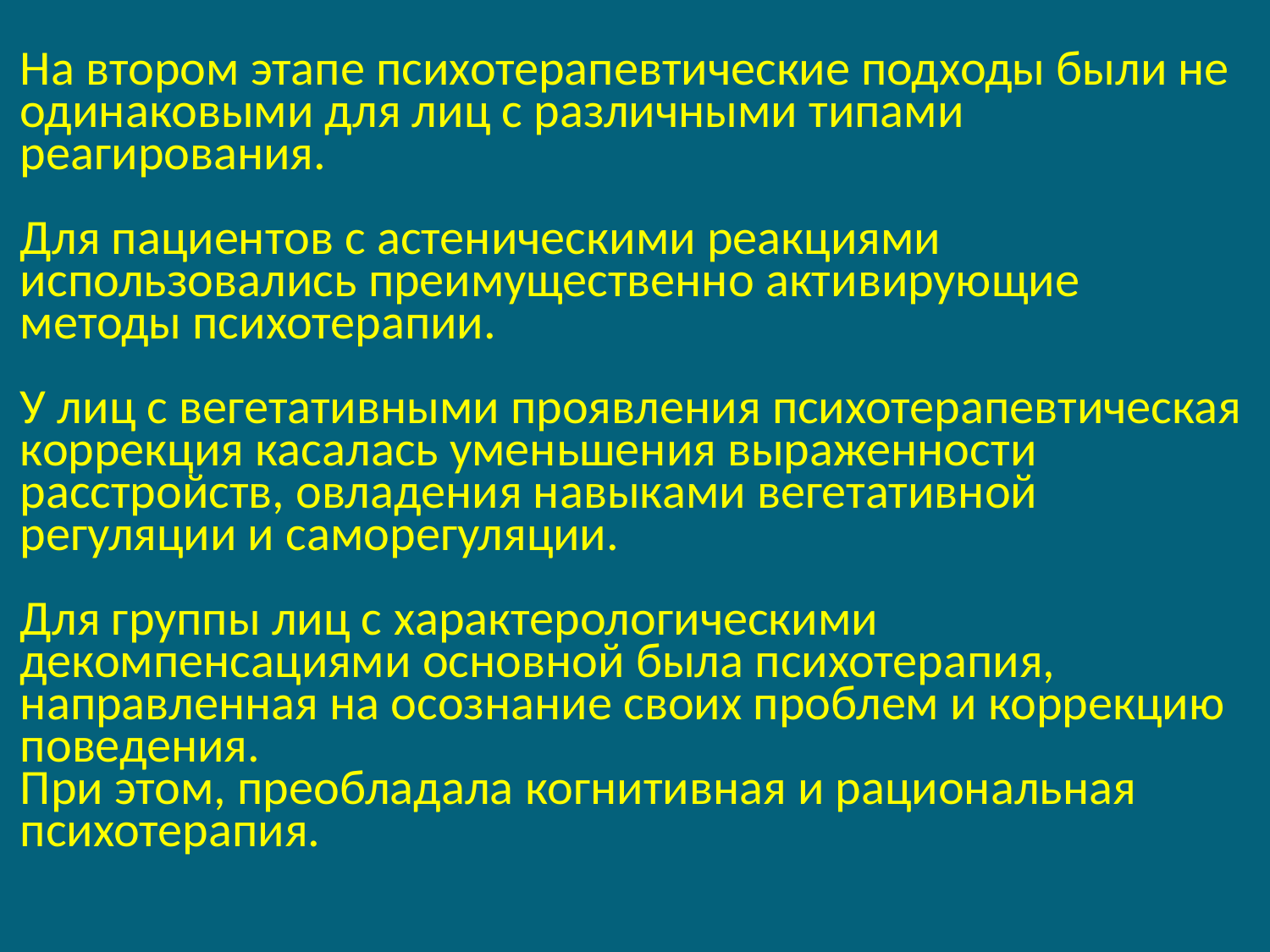

На втором этапе психотерапевтические подходы были не одинаковыми для лиц с различными типами реагирования.

Для пациентов с астеническими реакциями использовались преимущественно активирующие методы психотерапии.

У лиц с вегетативными проявления психотерапевтическая коррекция касалась уменьшения выраженности расстройств, овладения навыками вегетативной регуляции и саморегуляции.

Для группы лиц с характерологическими декомпенсациями основной была психотерапия, направленная на осознание своих проблем и коррекцию поведения.
При этом, преобладала когнитивная и рациональная психотерапия.